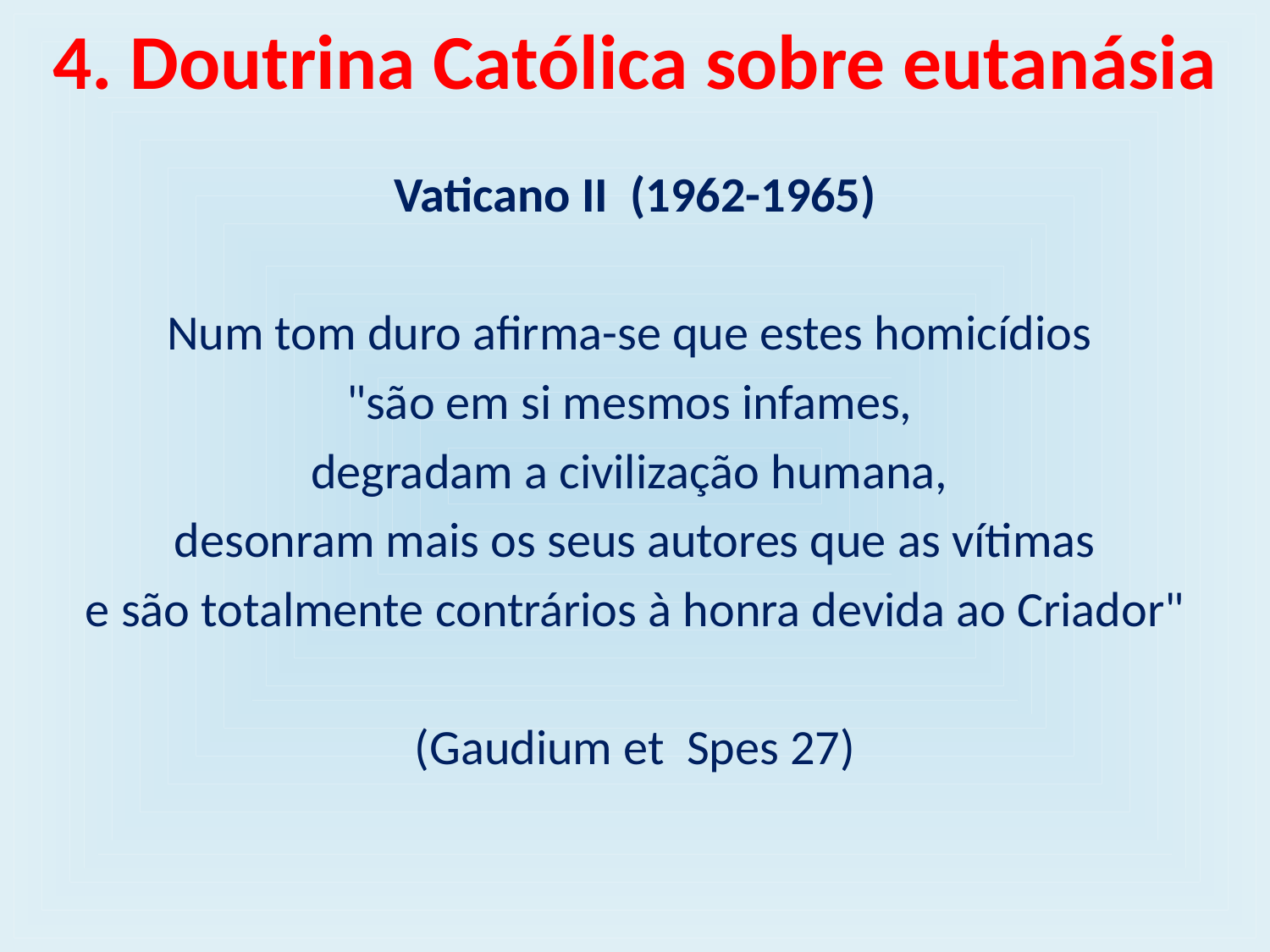

# 4. Doutrina Católica sobre eutanásia
Vaticano II  (1962-1965)

Num tom duro afirma-se que estes homicídios
"são em si mesmos infames,
degradam a civilização humana,
desonram mais os seus autores que as vítimas
 e são totalmente contrários à honra devida ao Criador"

(Gaudium et  Spes 27)